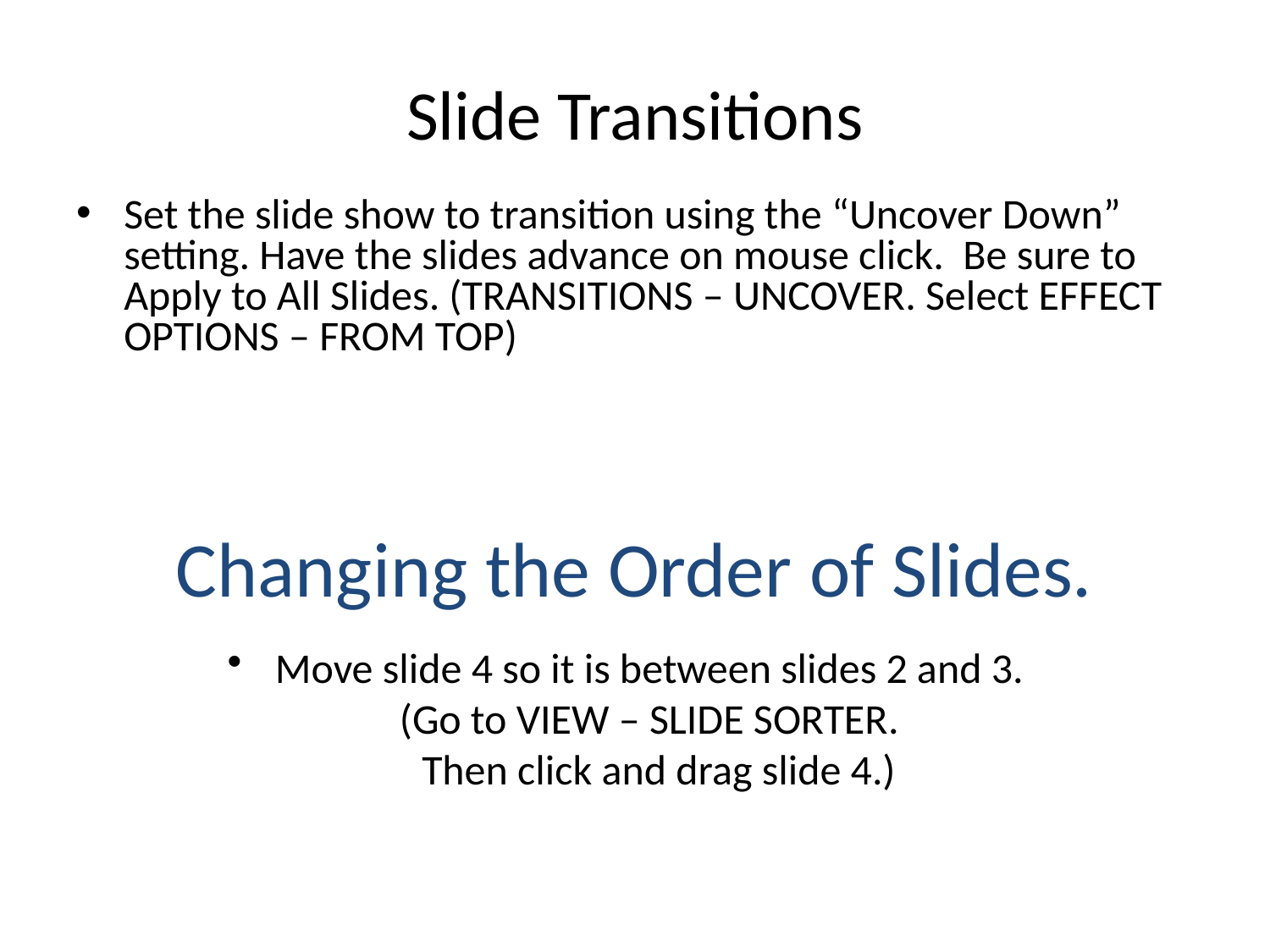

# Slide Transitions
Set the slide show to transition using the “Uncover Down” setting. Have the slides advance on mouse click.  Be sure to Apply to All Slides. (TRANSITIONS – UNCOVER. Select EFFECT OPTIONS – FROM TOP)
Changing the Order of Slides.
Move slide 4 so it is between slides 2 and 3.
(Go to VIEW – SLIDE SORTER.
Then click and drag slide 4.)